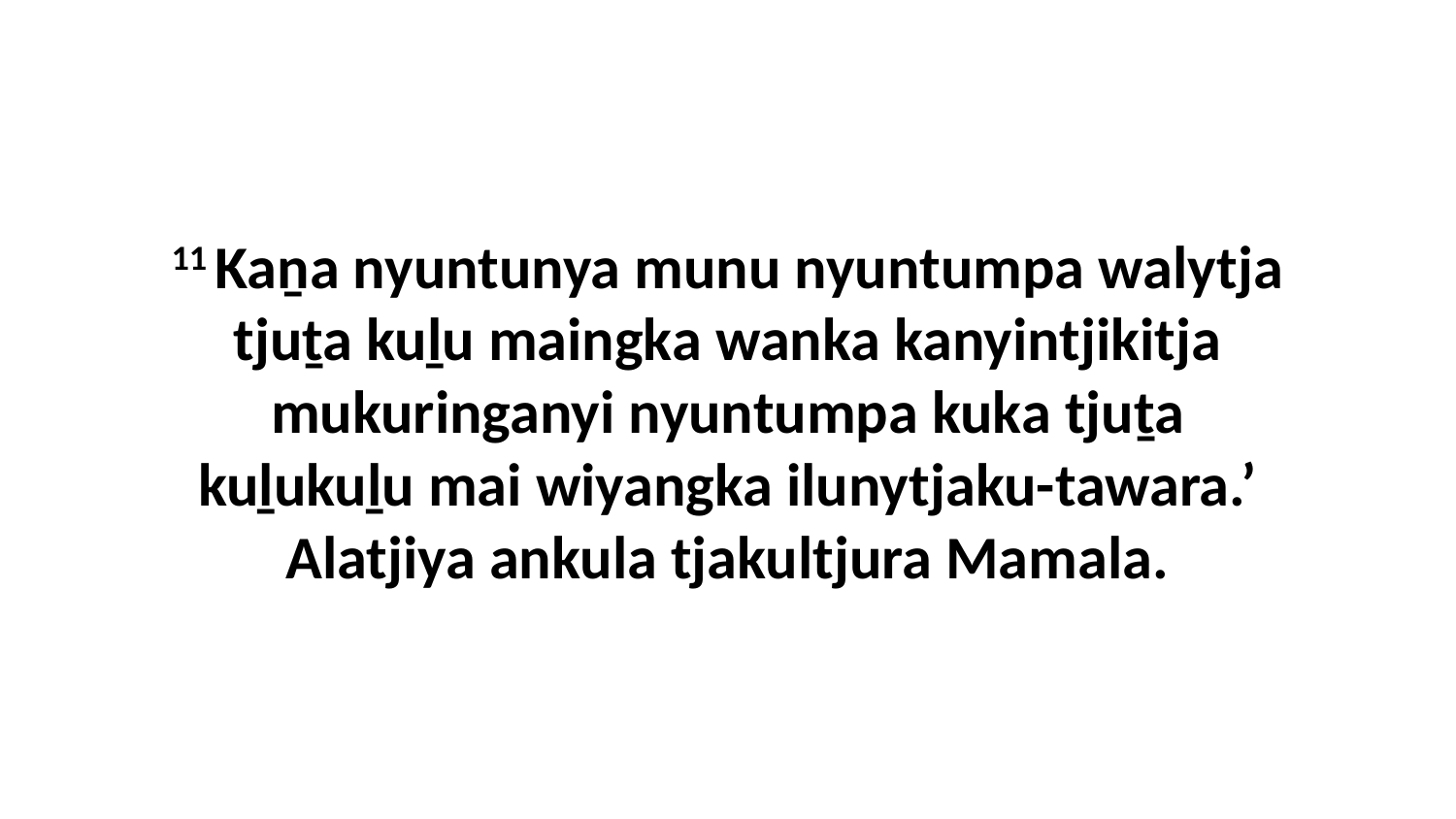

11 Kaṉa nyuntunya munu nyuntumpa walytja tjuṯa kuḻu maingka wanka kanyintjikitja mukuringanyi nyuntumpa kuka tjuṯa kuḻukuḻu mai wiyangka ilunytjaku-tawara.’ Alatjiya ankula tjakultjura Mamala.